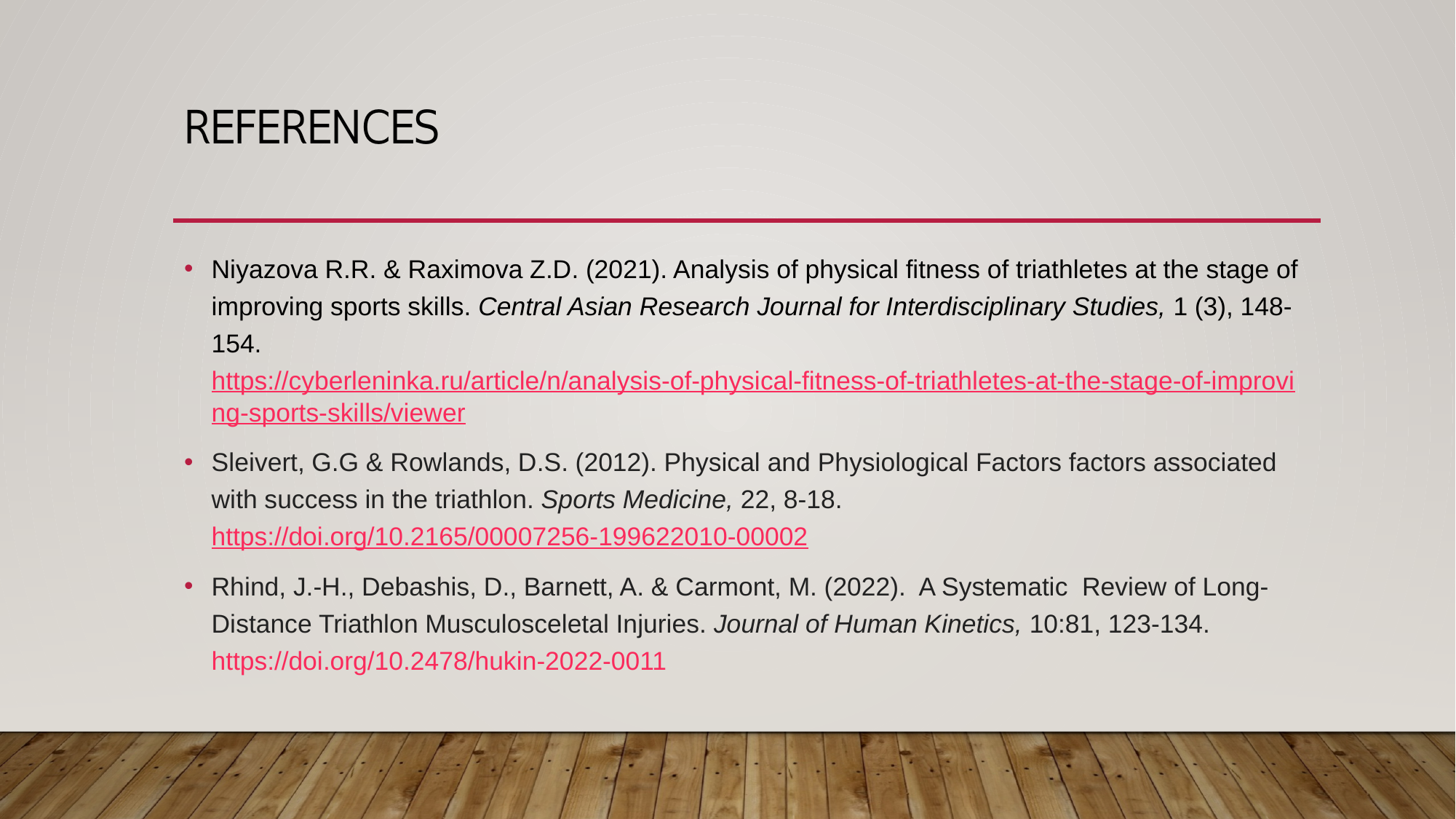

# References
Niyazova R.R. & Raximova Z.D. (2021). Analysis of physical fitness of triathletes at the stage of improving sports skills. Central Asian Research Journal for Interdisciplinary Studies, 1 (3), 148-154. https://cyberleninka.ru/article/n/analysis-of-physical-fitness-of-triathletes-at-the-stage-of-improving-sports-skills/viewer
Sleivert, G.G & Rowlands, D.S. (2012). Physical and Physiological Factors factors associated with success in the triathlon. Sports Medicine, 22, 8-18. https://doi.org/10.2165/00007256-199622010-00002
Rhind, J.-H., Debashis, D., Barnett, A. & Carmont, M. (2022).  A Systematic  Review of Long-Distance Triathlon Musculosceletal Injuries. Journal of Human Kinetics, 10:81, 123-134. https://doi.org/10.2478/hukin-2022-0011